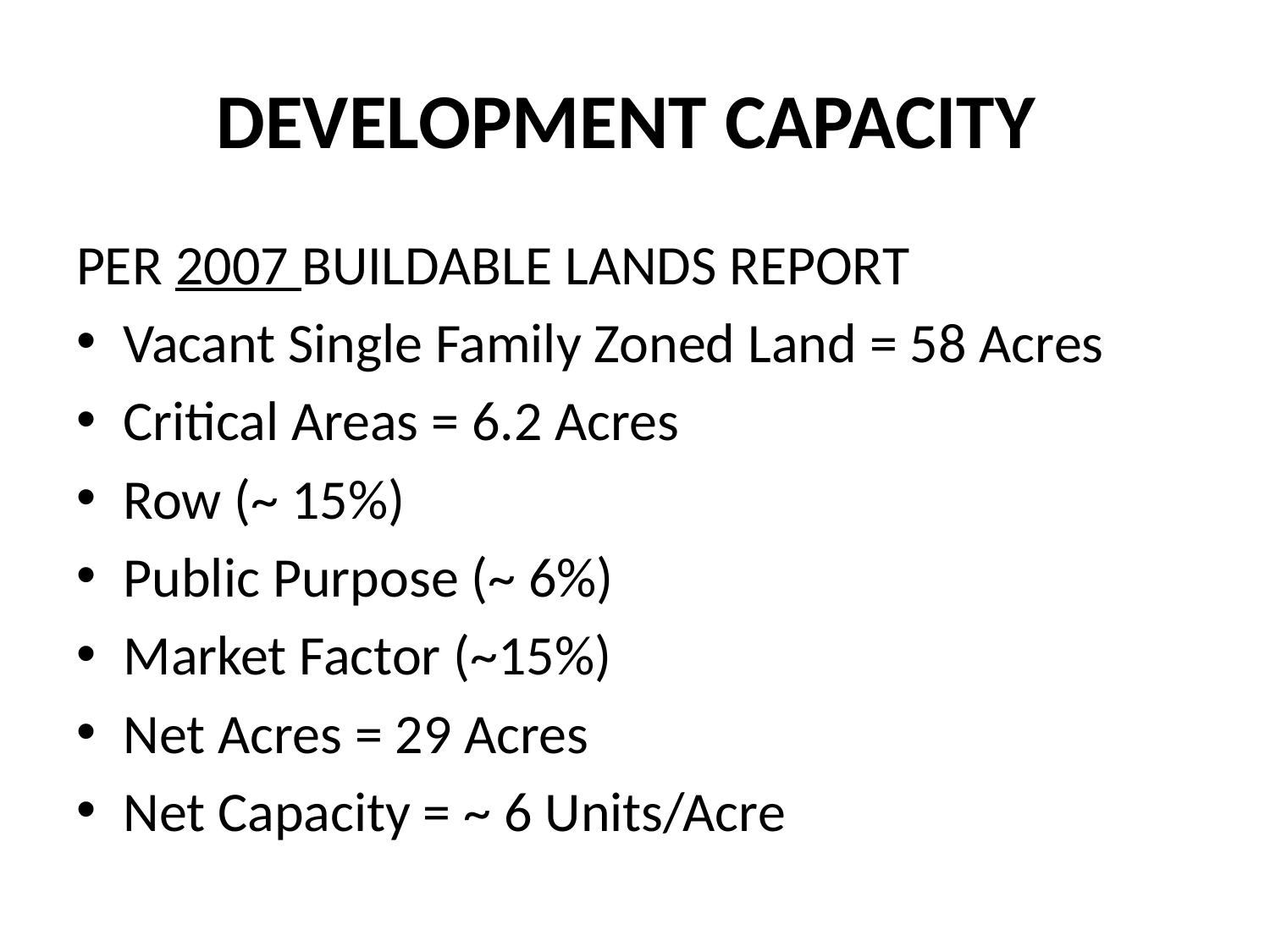

# DEVELOPMENT CAPACITY
PER 2007 BUILDABLE LANDS REPORT
Vacant Single Family Zoned Land = 58 Acres
Critical Areas = 6.2 Acres
Row (~ 15%)
Public Purpose (~ 6%)
Market Factor (~15%)
Net Acres = 29 Acres
Net Capacity = ~ 6 Units/Acre